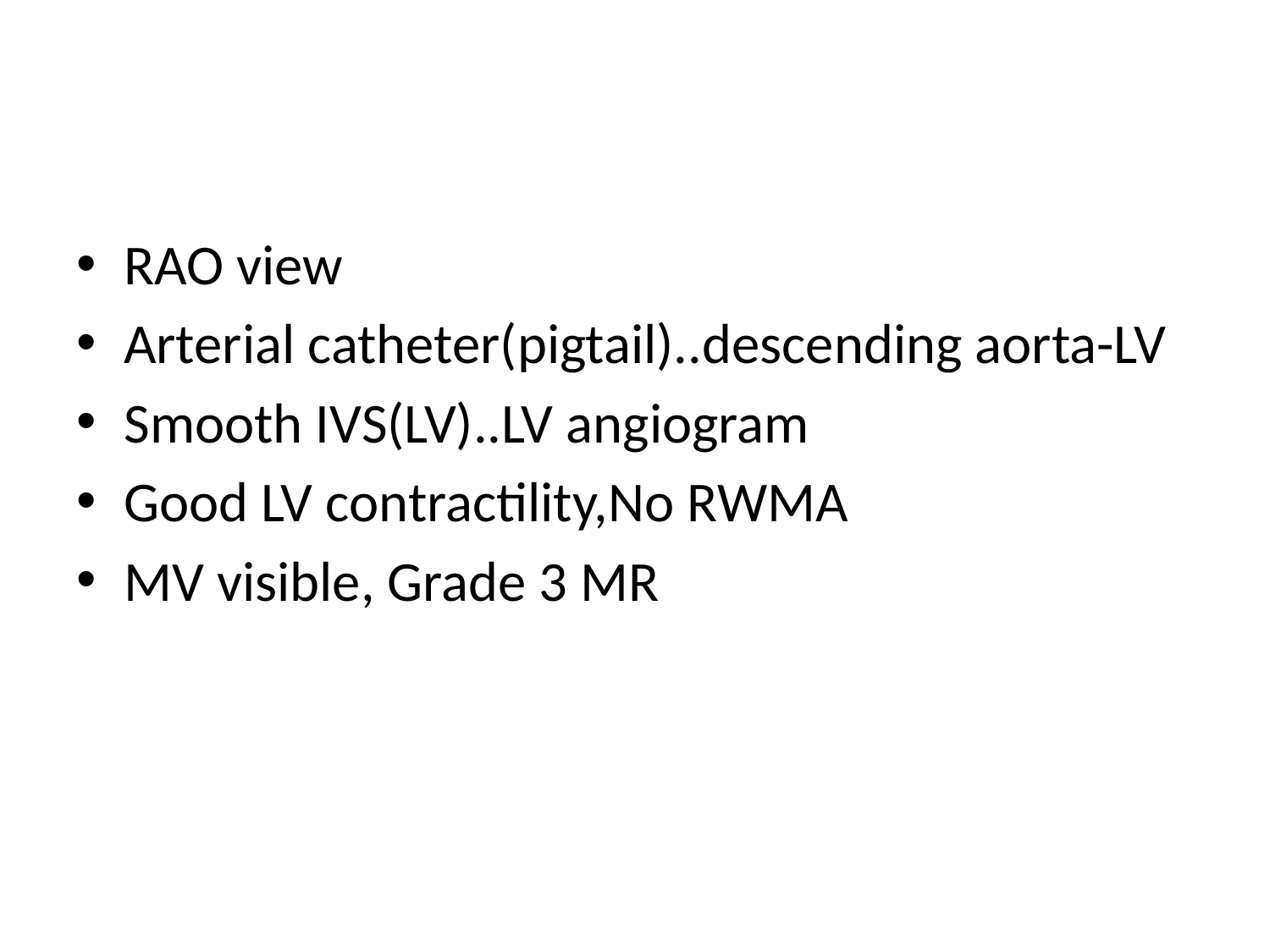

#
RAO view
Arterial catheter(pigtail)..descending aorta-LV
Smooth IVS(LV)..LV angiogram
Good LV contractility,No RWMA
MV visible, Grade 3 MR